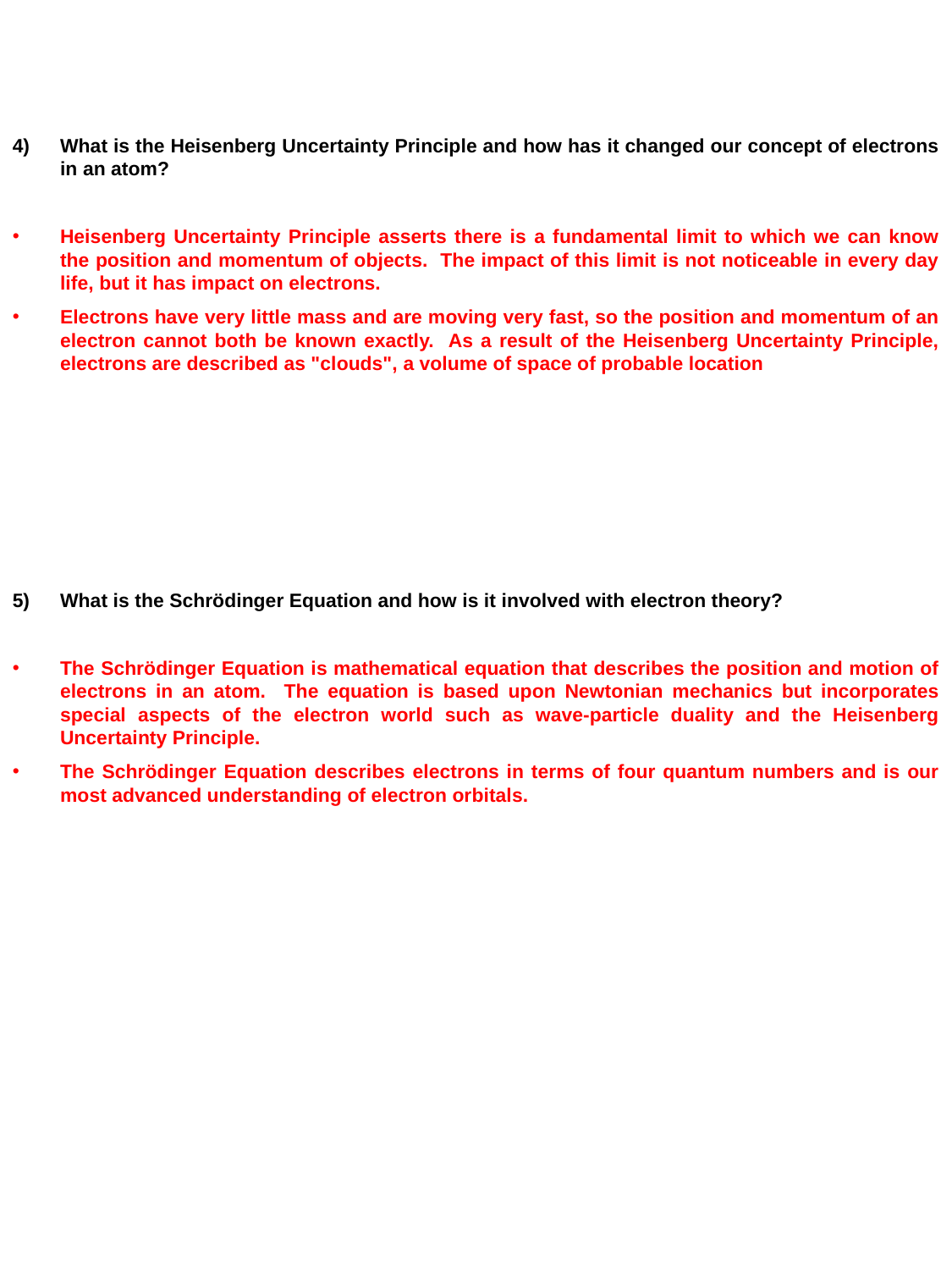

4)	What is the Heisenberg Uncertainty Principle and how has it changed our concept of electrons in an atom?

Heisenberg Uncertainty Principle asserts there is a fundamental limit to which we can know the position and momentum of objects.  The impact of this limit is not noticeable in every day life, but it has impact on electrons.
Electrons have very little mass and are moving very fast, so the position and momentum of an electron cannot both be known exactly.  As a result of the Heisenberg Uncertainty Principle, electrons are described as "clouds", a volume of space of probable location

5)	What is the Schrödinger Equation and how is it involved with electron theory?

The Schrödinger Equation is mathematical equation that describes the position and motion of electrons in an atom.  The equation is based upon Newtonian mechanics but incorporates special aspects of the electron world such as wave-particle duality and the Heisenberg Uncertainty Principle.
The Schrödinger Equation describes electrons in terms of four quantum numbers and is our most advanced understanding of electron orbitals.